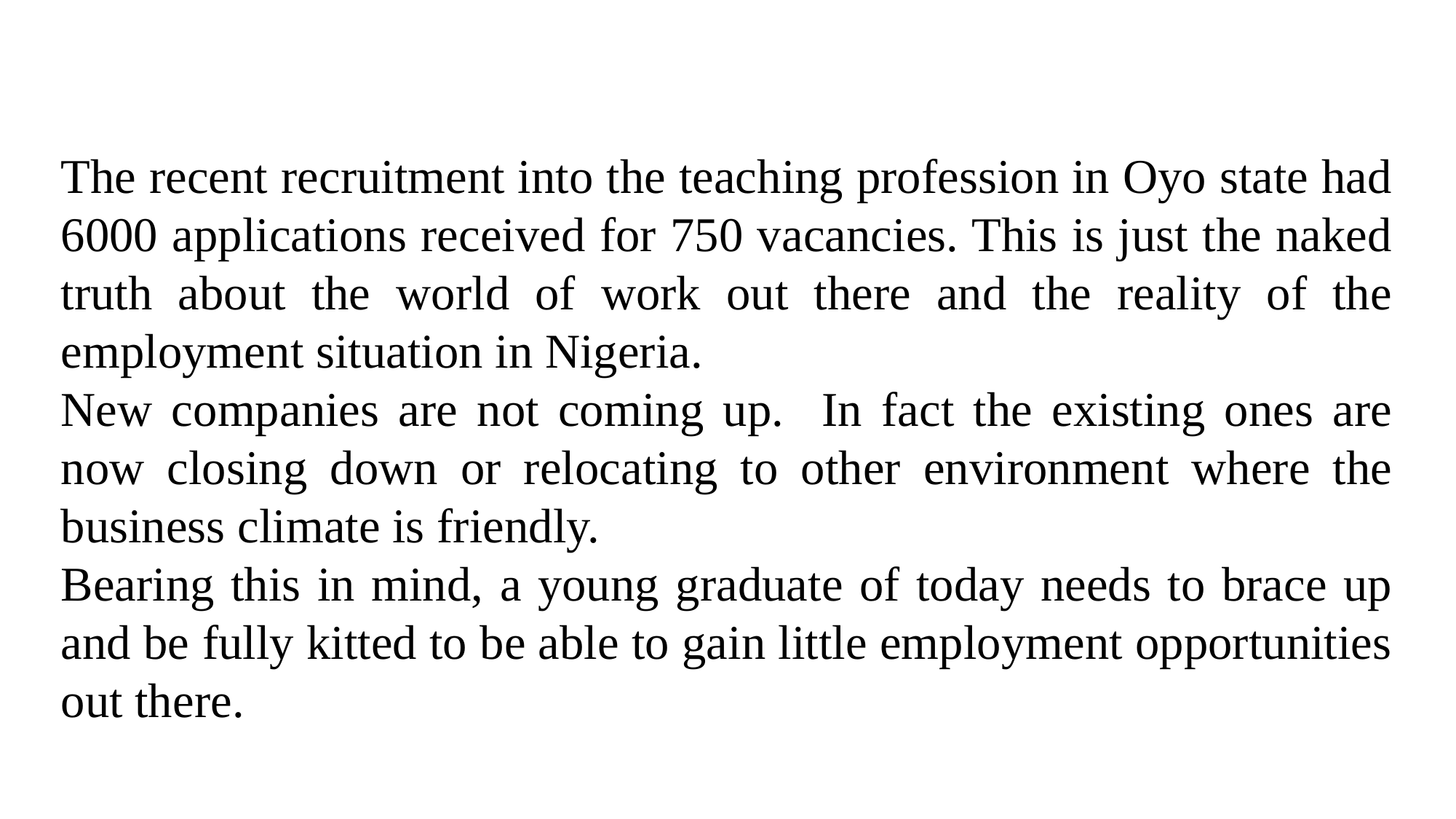

The recent recruitment into the teaching profession in Oyo state had 6000 applications received for 750 vacancies. This is just the naked truth about the world of work out there and the reality of the employment situation in Nigeria.
New companies are not coming up.  In fact the existing ones are now closing down or relocating to other environment where the business climate is friendly.
Bearing this in mind, a young graduate of today needs to brace up and be fully kitted to be able to gain little employment opportunities out there.